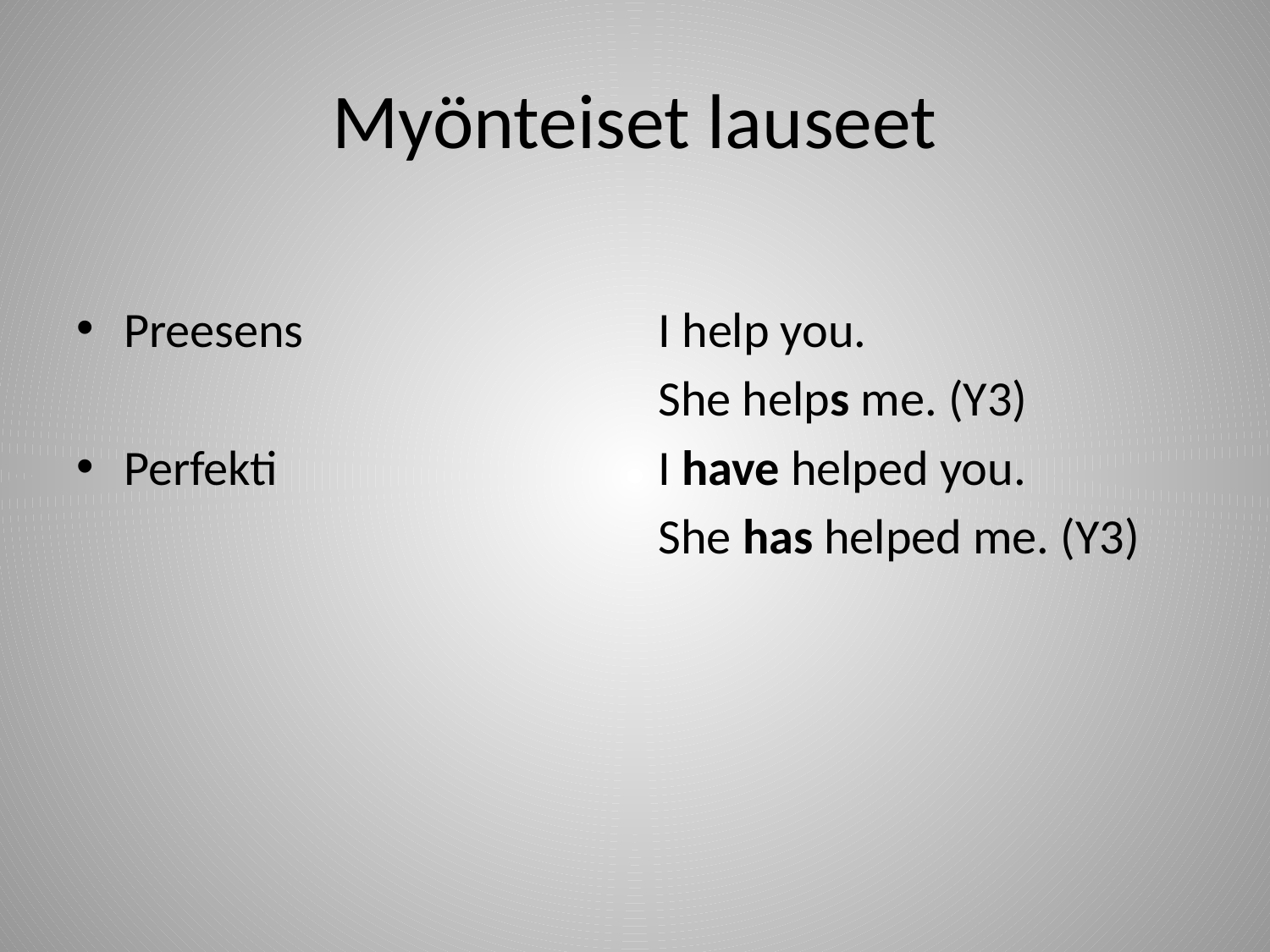

# Myönteiset lauseet

Preesens

Perfekti

I help you.
She helps me. (Y3)
I have helped you.
She has helped me. (Y3)